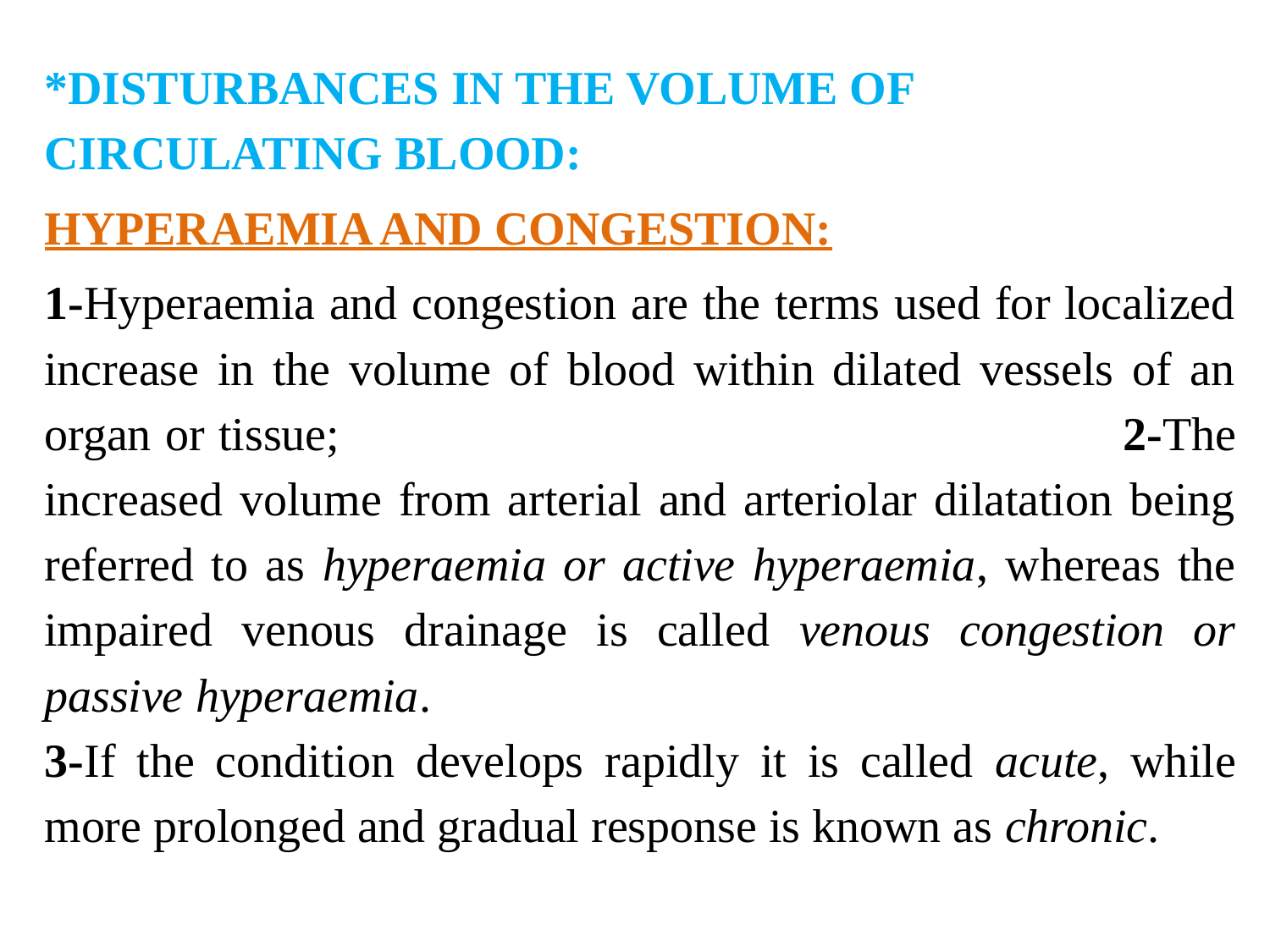

*DISTURBANCES IN THE VOLUME OF CIRCULATING BLOOD:
HYPERAEMIA AND CONGESTION:
1-Hyperaemia and congestion are the terms used for localized increase in the volume of blood within dilated vessels of an organ or tissue;                                                        2-The increased volume from arterial and arteriolar dilatation being referred to as hyperaemia or active hyperaemia, whereas the impaired venous drainage is called venous congestion or passive hyperaemia.                                                                    3-If the condition develops rapidly it is called acute, while more prolonged and gradual response is known as chronic.